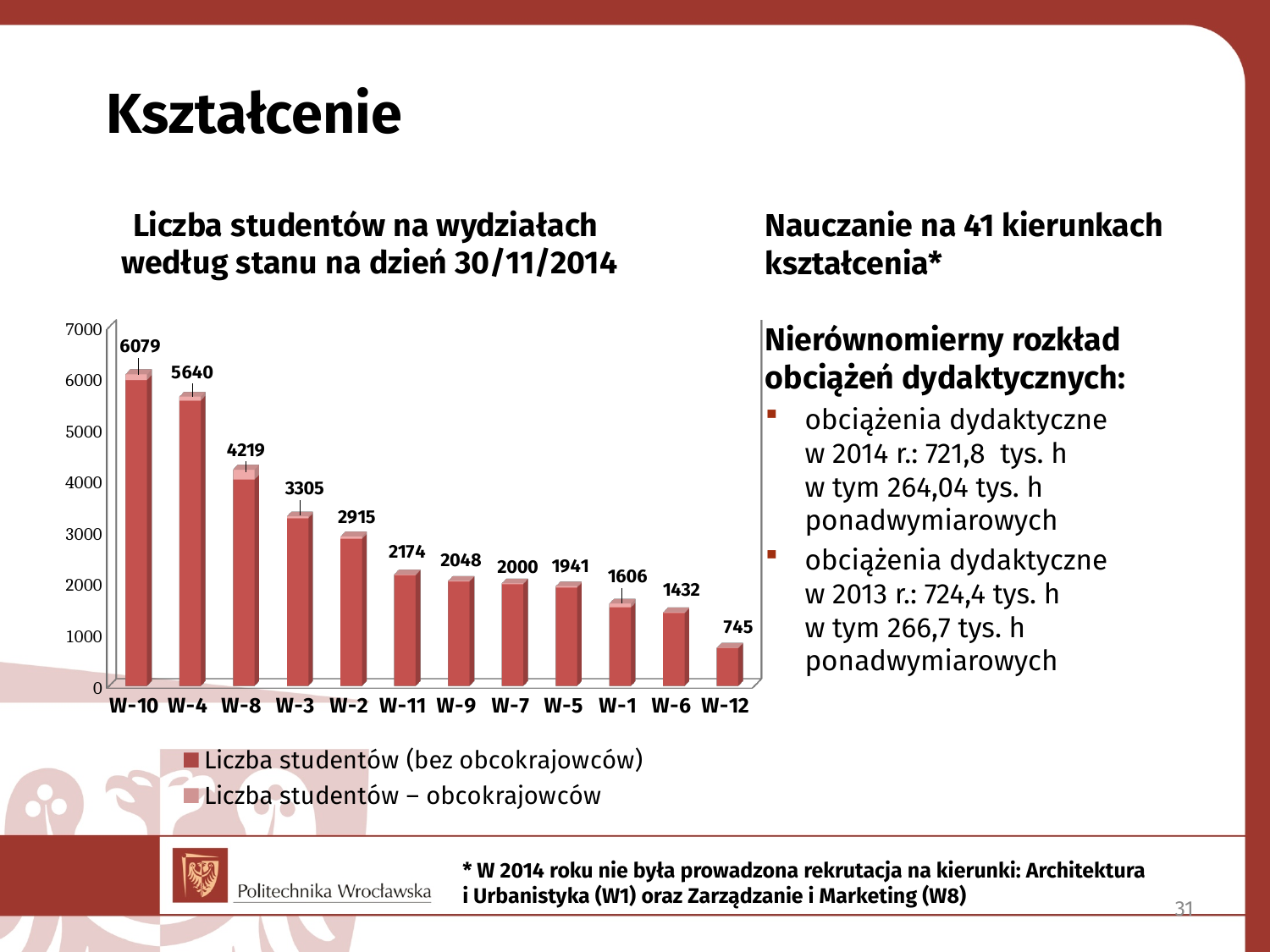

# Kształcenie

[unsupported chart]

Nauczanie na 41 kierunkach kształcenia*

Nierównomierny rozkład obciążeń dydaktycznych:
obciążenia dydaktyczne
w 2014 r.: 721,8  tys. h
w tym 264,04 tys. h ponadwymiarowych
obciążenia dydaktyczne
w 2013 r.: 724,4 tys. h
w tym 266,7 tys. h ponadwymiarowych

* W 2014 roku nie była prowadzona rekrutacja na kierunki: Architektura
i Urbanistyka (W1) oraz Zarządzanie i Marketing (W8)
31